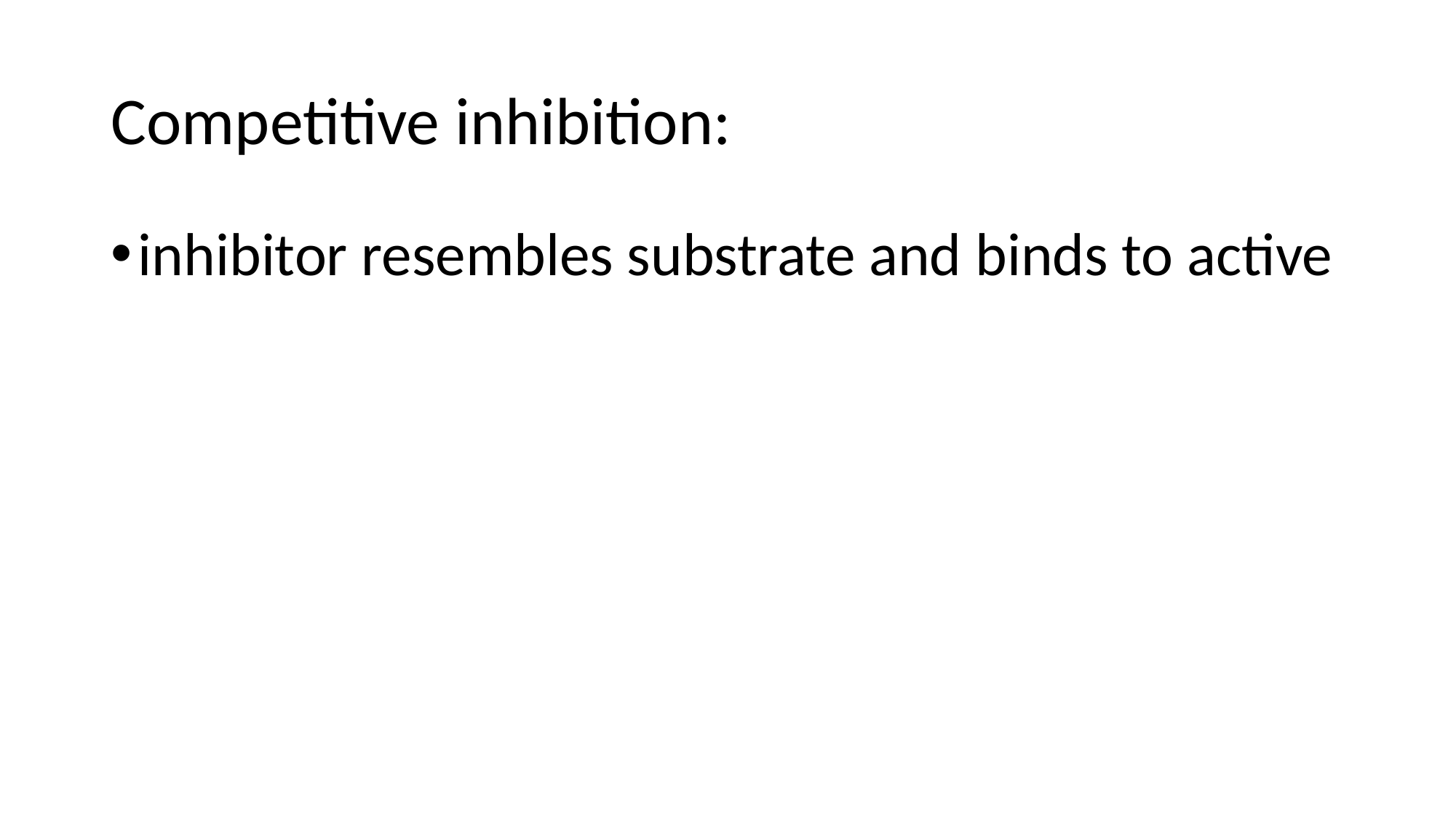

# Competitive inhibition:
inhibitor resembles substrate and binds to active